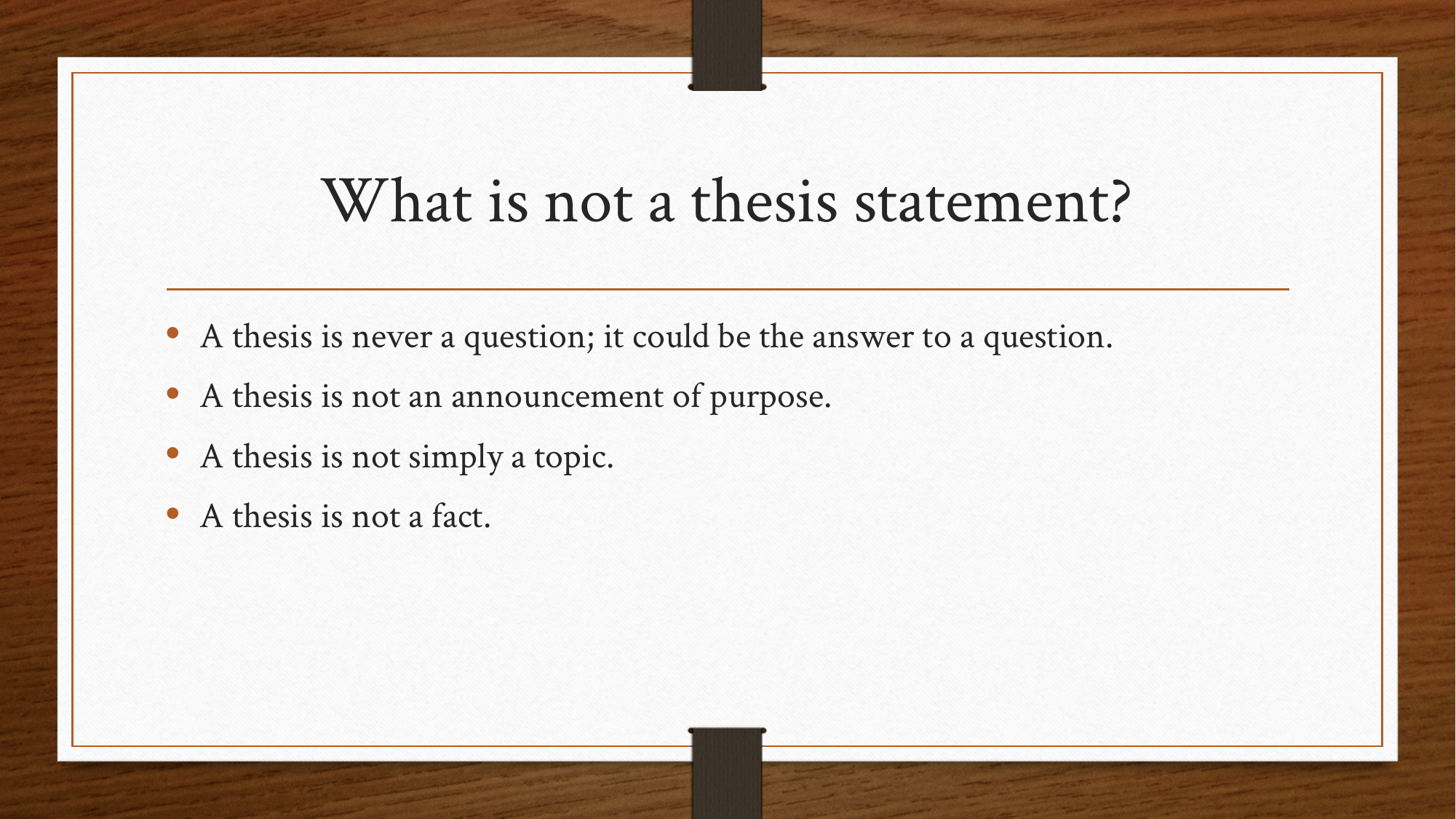

# What is not a thesis statement?
A thesis is never a question; it could be the answer to a question.
A thesis is not an announcement of purpose.
A thesis is not simply a topic.
A thesis is not a fact.